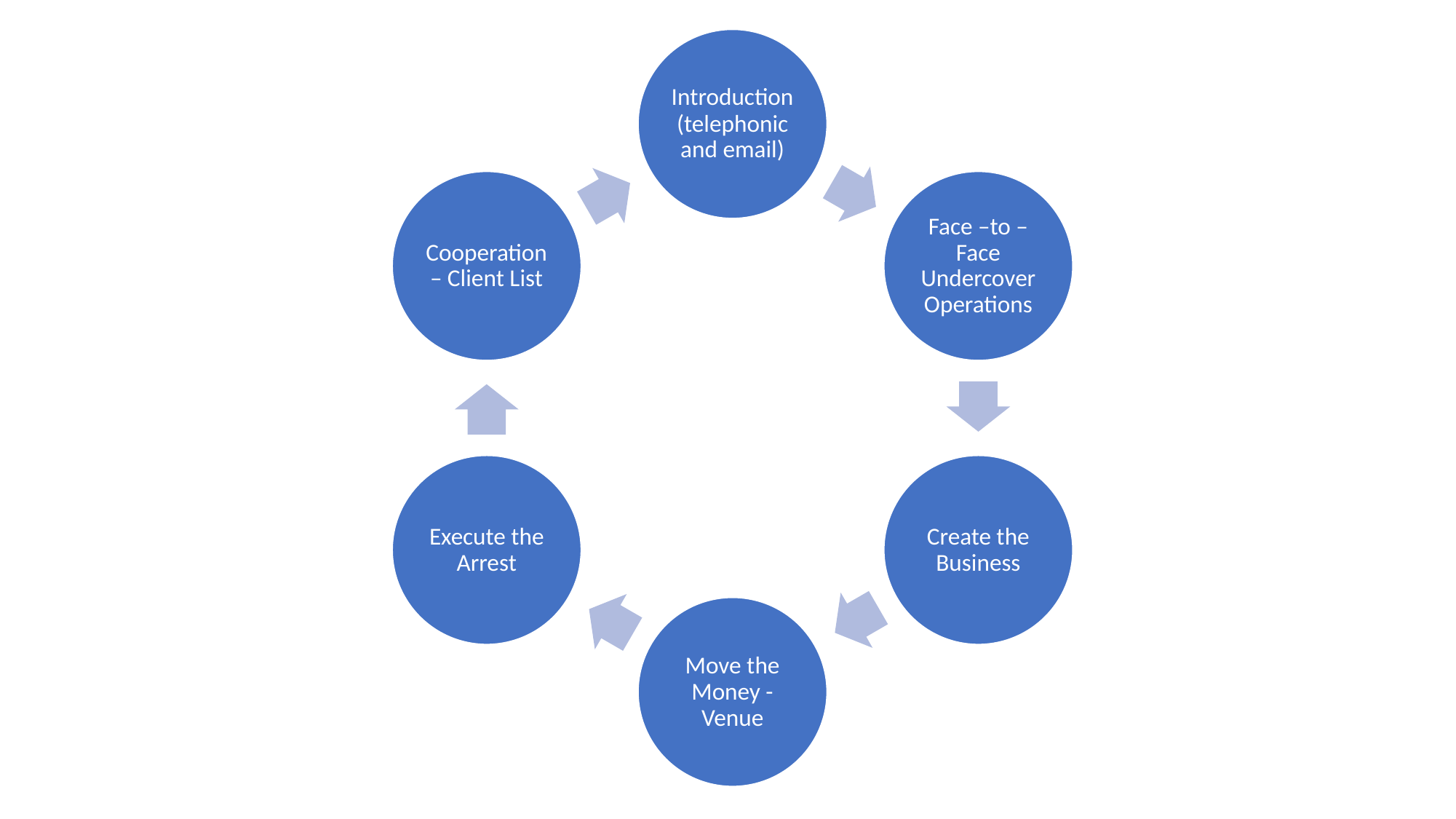

Introduction (telephonic and email)

Face –to – Face Undercover Operations

Create the Business

Move the Money - Venue

Execute the Arrest

Cooperation – Client List